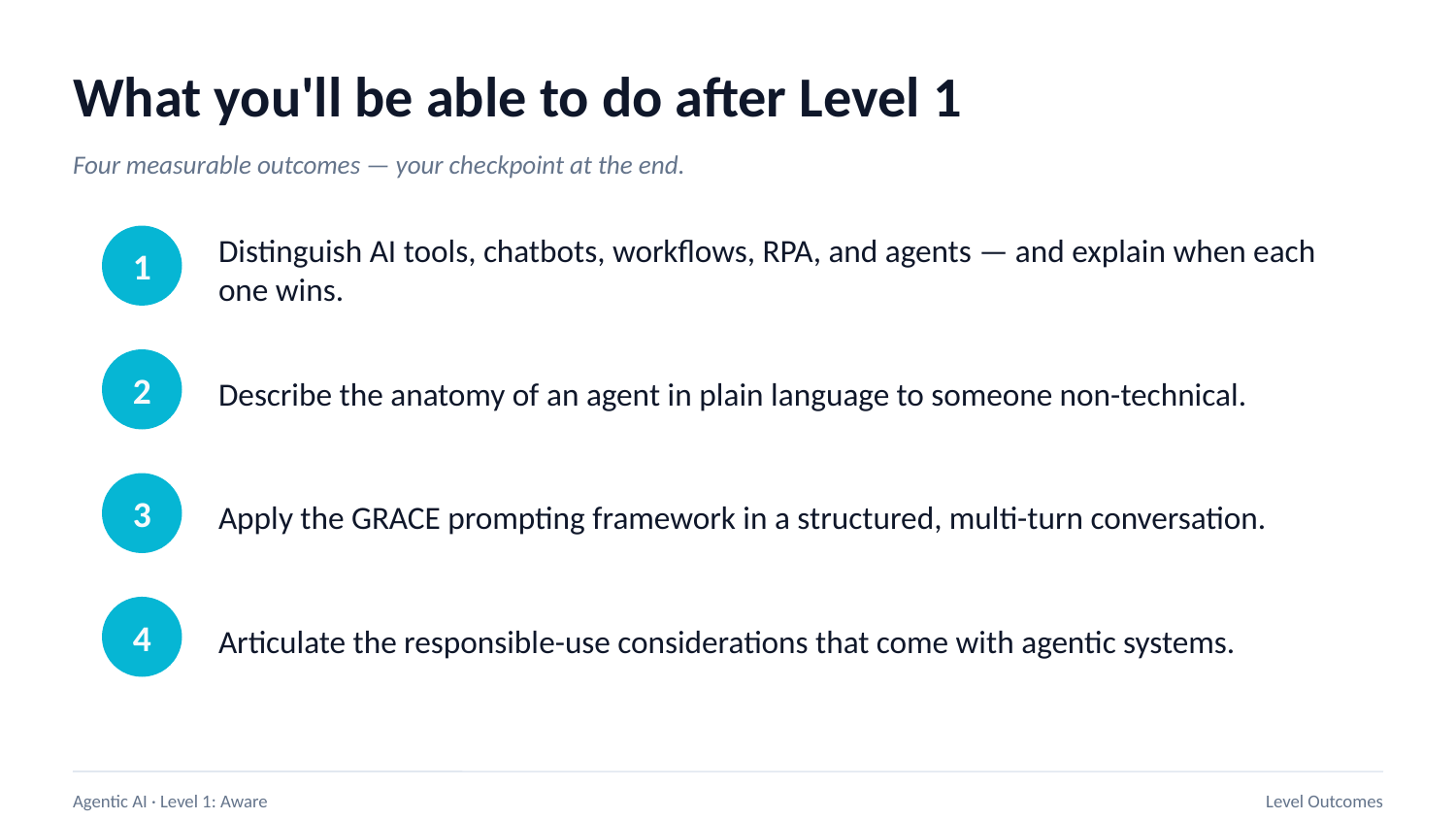

What you'll be able to do after Level 1
Four measurable outcomes — your checkpoint at the end.
Distinguish AI tools, chatbots, workflows, RPA, and agents — and explain when each one wins.

1
Describe the anatomy of an agent in plain language to someone non-technical.

2
Apply the GRACE prompting framework in a structured, multi-turn conversation.

3
Articulate the responsible-use considerations that come with agentic systems.

4

Agentic AI · Level 1: Aware
Level Outcomes